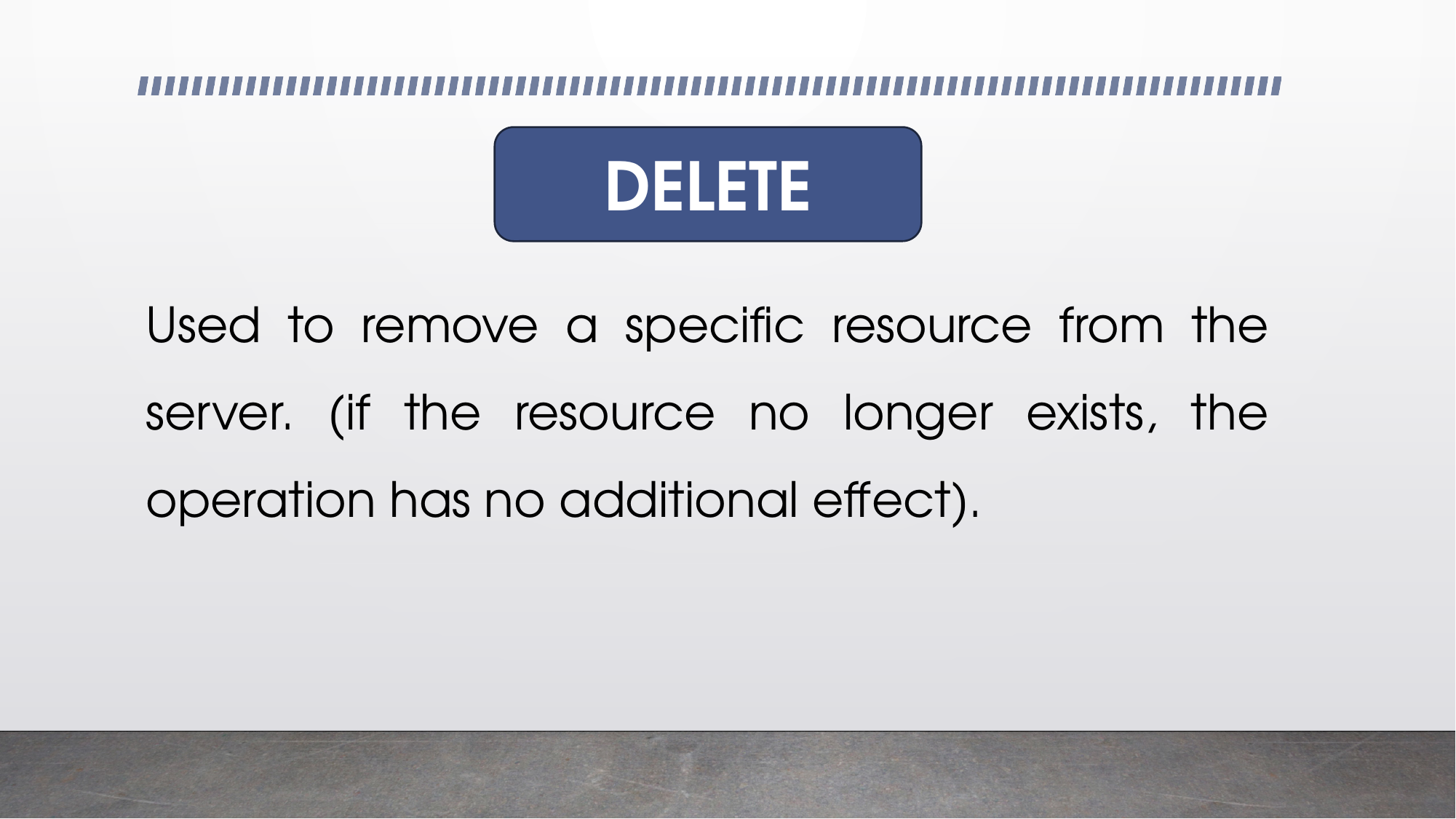

DELETE
Used to remove a specific resource from the server. (if the resource no longer exists, the operation has no additional effect).